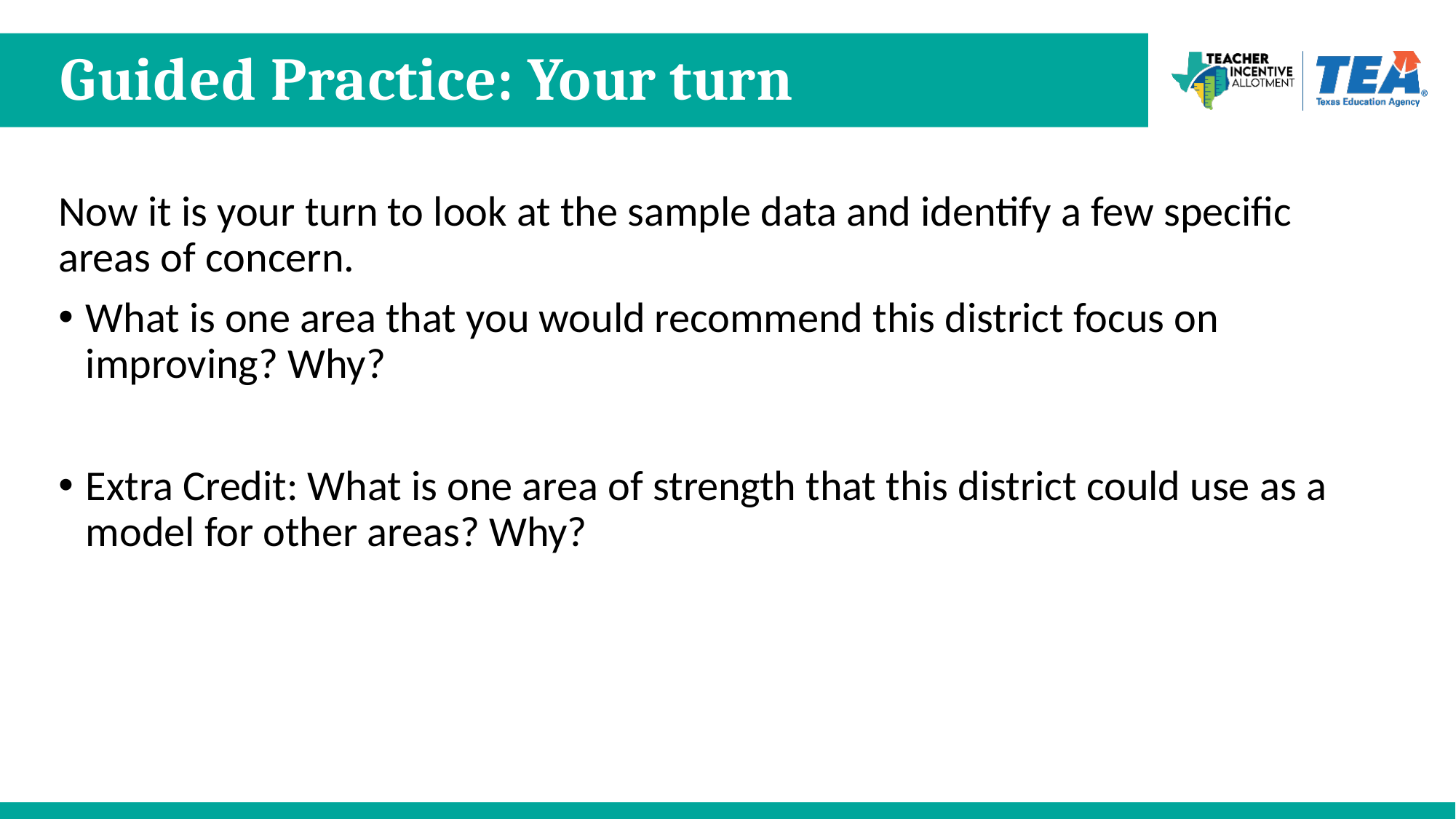

# Guided Practice: Your turn
Now it is your turn to look at the sample data and identify a few specific areas of concern.
What is one area that you would recommend this district focus on improving? Why?

Extra Credit: What is one area of strength that this district could use as a model for other areas? Why?